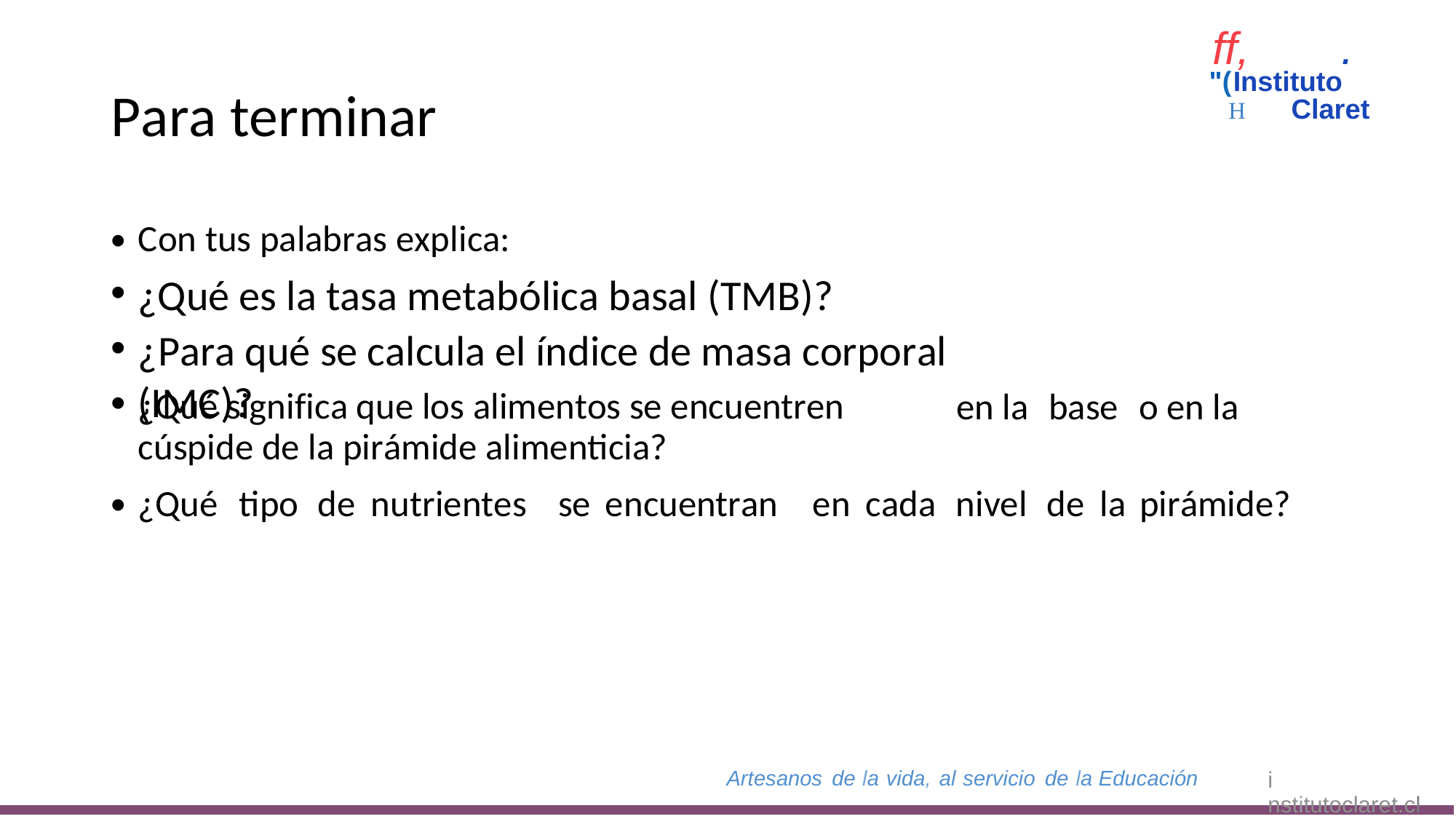

ff,
.
"(Instituto
H       Claret
Para terminar
•
•
•
•
Con tus palabras explica:
¿Qué es la tasa metabólica basal (TMB)?
¿Para qué se calcula el índice de masa corporal (IMC)?
¿Qué significa que los alimentos se encuentren
cúspide de la pirámide alimenticia?
en la
base
o en la
•
¿Qué
tipo
de
nutrientes
se
encuentran
en
cada
nivel
de
la
pirámide?
Artesanos de
la vida, al servicio de la Educación
i nstitutoclaret.cl